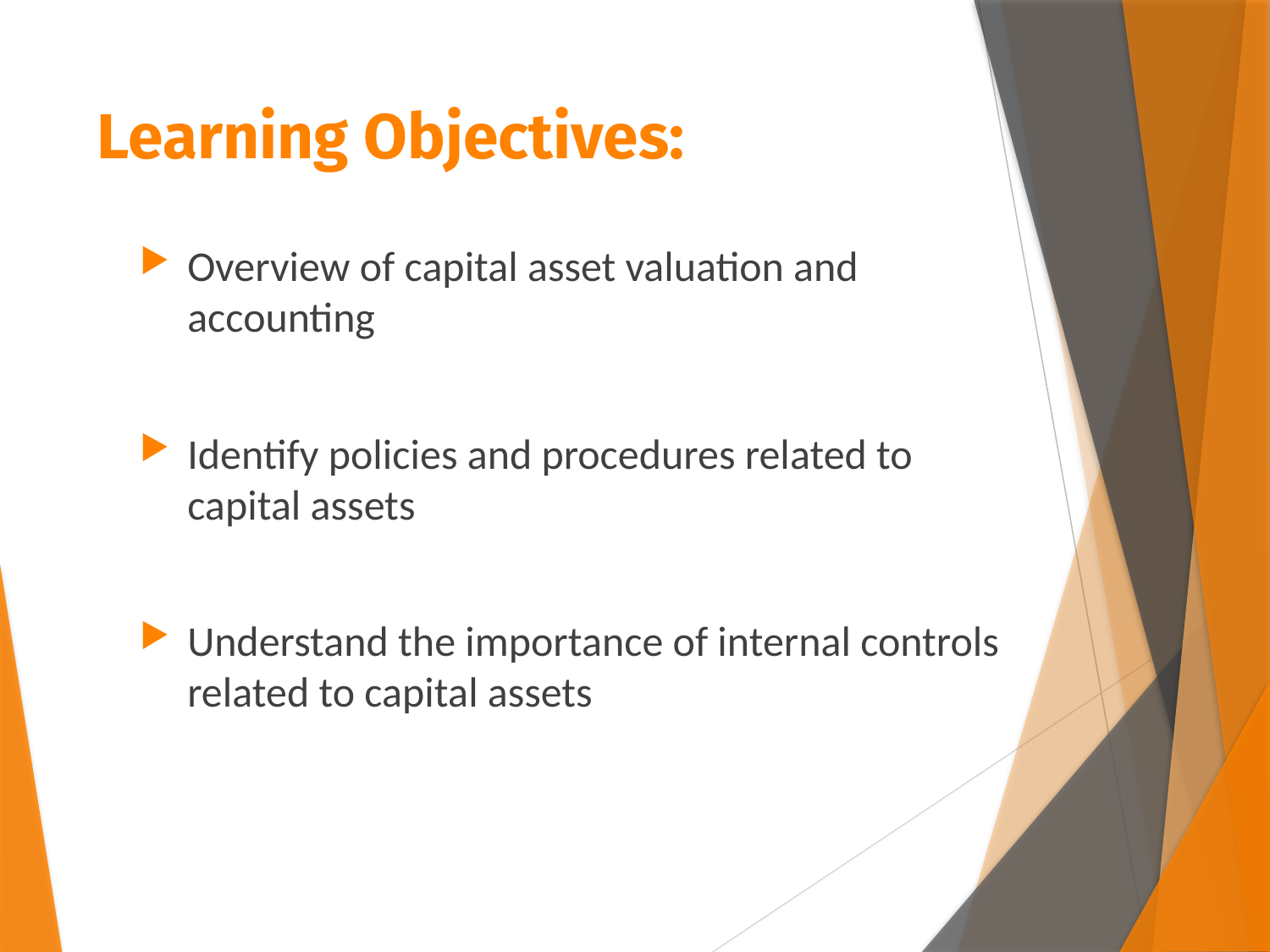

# Learning Objectives:
Overview of capital asset valuation and accounting

Identify policies and procedures related to capital assets

Understand the importance of internal controls related to capital assets